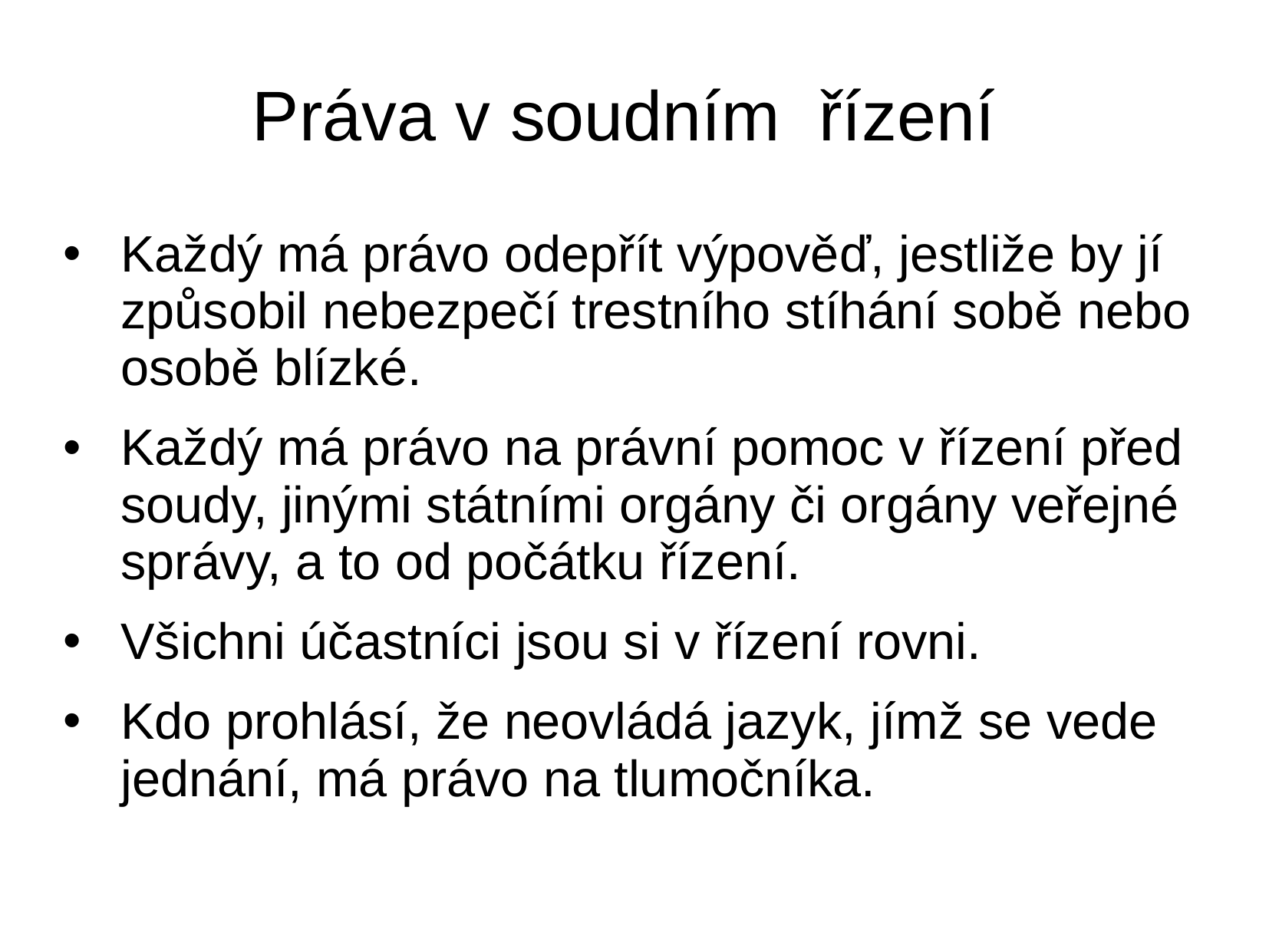

# Práva v soudním  řízení
Každý má právo odepřít výpověď, jestliže by jí způsobil nebezpečí trestního stíhání sobě nebo osobě blízké.
Každý má právo na právní pomoc v řízení před soudy, jinými státními orgány či orgány veřejné správy, a to od počátku řízení.
Všichni účastníci jsou si v řízení rovni.
Kdo prohlásí, že neovládá jazyk, jímž se vede jednání, má právo na tlumočníka.